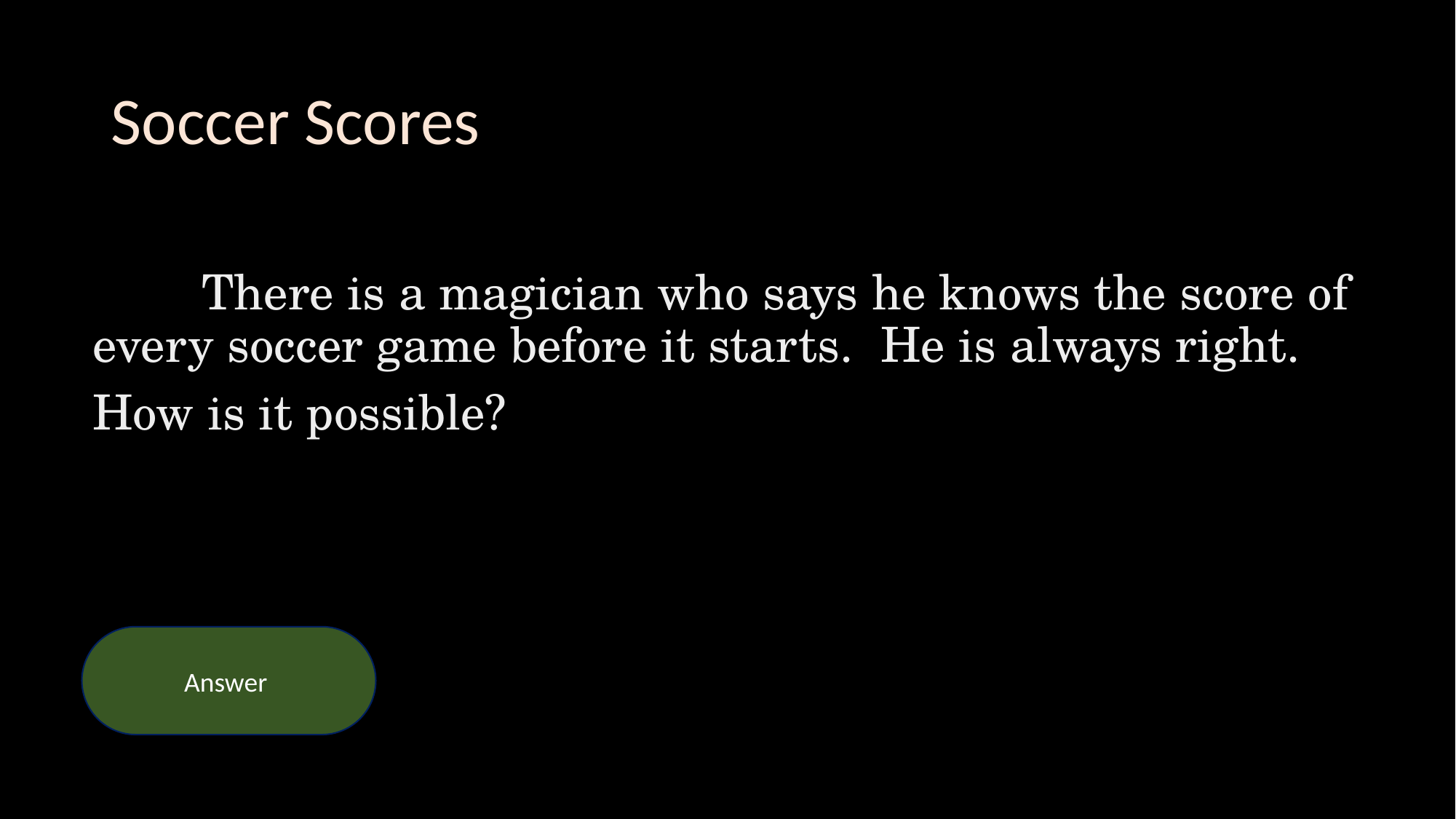

# Soccer Scores
	There is a magician who says he knows the score of every soccer game before it starts.  He is always right.
How is it possible?

The score before a game starts is 0-0.
Answer